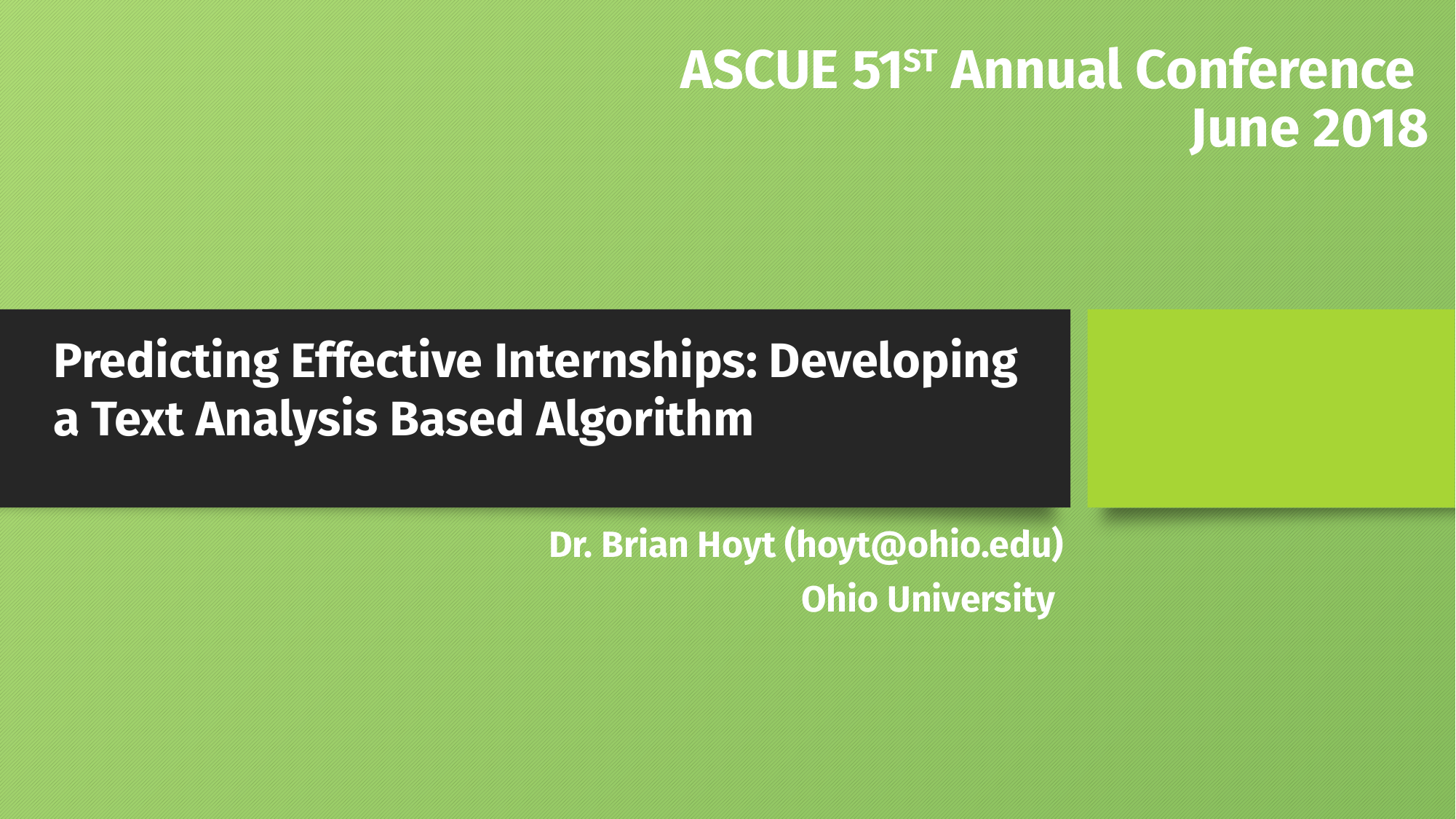

# ASCUE 51ST Annual Conference June 2018
Predicting Effective Internships: Developing a Text Analysis Based Algorithm
Dr. Brian Hoyt (hoyt@ohio.edu)
Ohio University